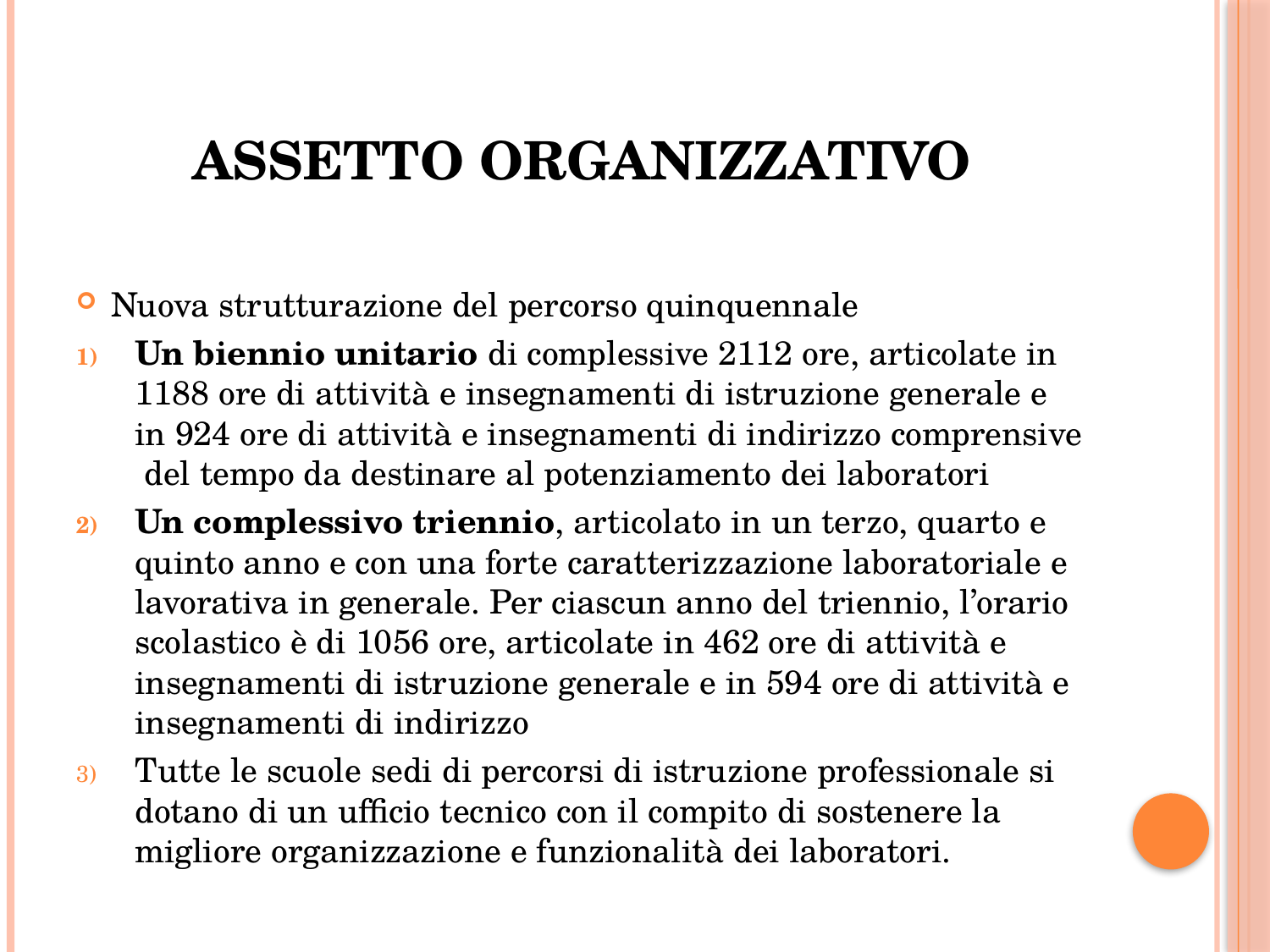

# ASSETTO ORGANIZZATIVO

Nuova strutturazione del percorso quinquennale
Un biennio unitario di complessive 2112 ore, articolate in 1188 ore di attività e insegnamenti di istruzione generale e in 924 ore di attività e insegnamenti di indirizzo comprensive  del tempo da destinare al potenziamento dei laboratori
Un complessivo triennio, articolato in un terzo, quarto e quinto anno e con una forte caratterizzazione laboratoriale e lavorativa in generale. Per ciascun anno del triennio, l’orario scolastico è di 1056 ore, articolate in 462 ore di attività e insegnamenti di istruzione generale e in 594 ore di attività e insegnamenti di indirizzo
Tutte le scuole sedi di percorsi di istruzione professionale si dotano di un ufficio tecnico con il compito di sostenere la migliore organizzazione e funzionalità dei laboratori.